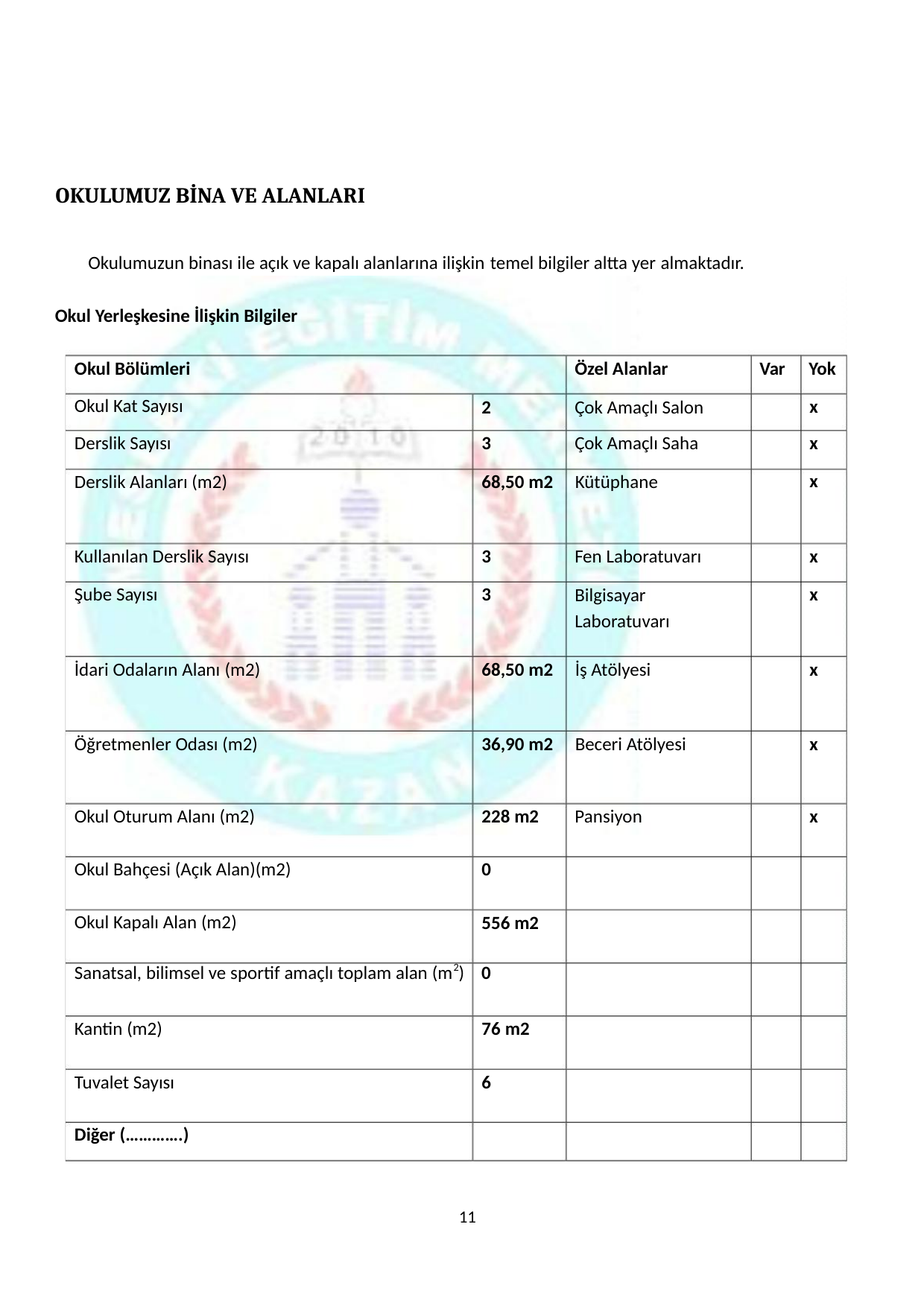

OKULUMUZ BİNA VE ALANLARI
Okulumuzun binası ile açık ve kapalı alanlarına ilişkin temel bilgiler altta yer almaktadır.

Okul Yerleşkesine İlişkin Bilgiler
Okul Bölümleri
Okul Kat Sayısı
Derslik Sayısı
Özel Alanlar
Var Yok
2
3
Çok Amaçlı Salon
Çok Amaçlı Saha
x
x
x
Derslik Alanları (m2)
68,50 m2 Kütüphane
Kullanılan Derslik Sayısı
Şube Sayısı
3
3
Fen Laboratuvarı
x
x
Bilgisayar
Laboratuvarı
İdari Odaların Alanı (m2)
Öğretmenler Odası (m2)
68,50 m2 İş Atölyesi
x
x
x
36,90 m2 Beceri Atölyesi
Okul Oturum Alanı (m2)
Okul Bahçesi (Açık Alan)(m2)
Okul Kapalı Alan (m2)
228 m2
0
Pansiyon
556 m2
Sanatsal, bilimsel ve sportif amaçlı toplam alan (m2) 0
Kantin (m2)
76 m2
Tuvalet Sayısı
Diğer (………….)
6
11